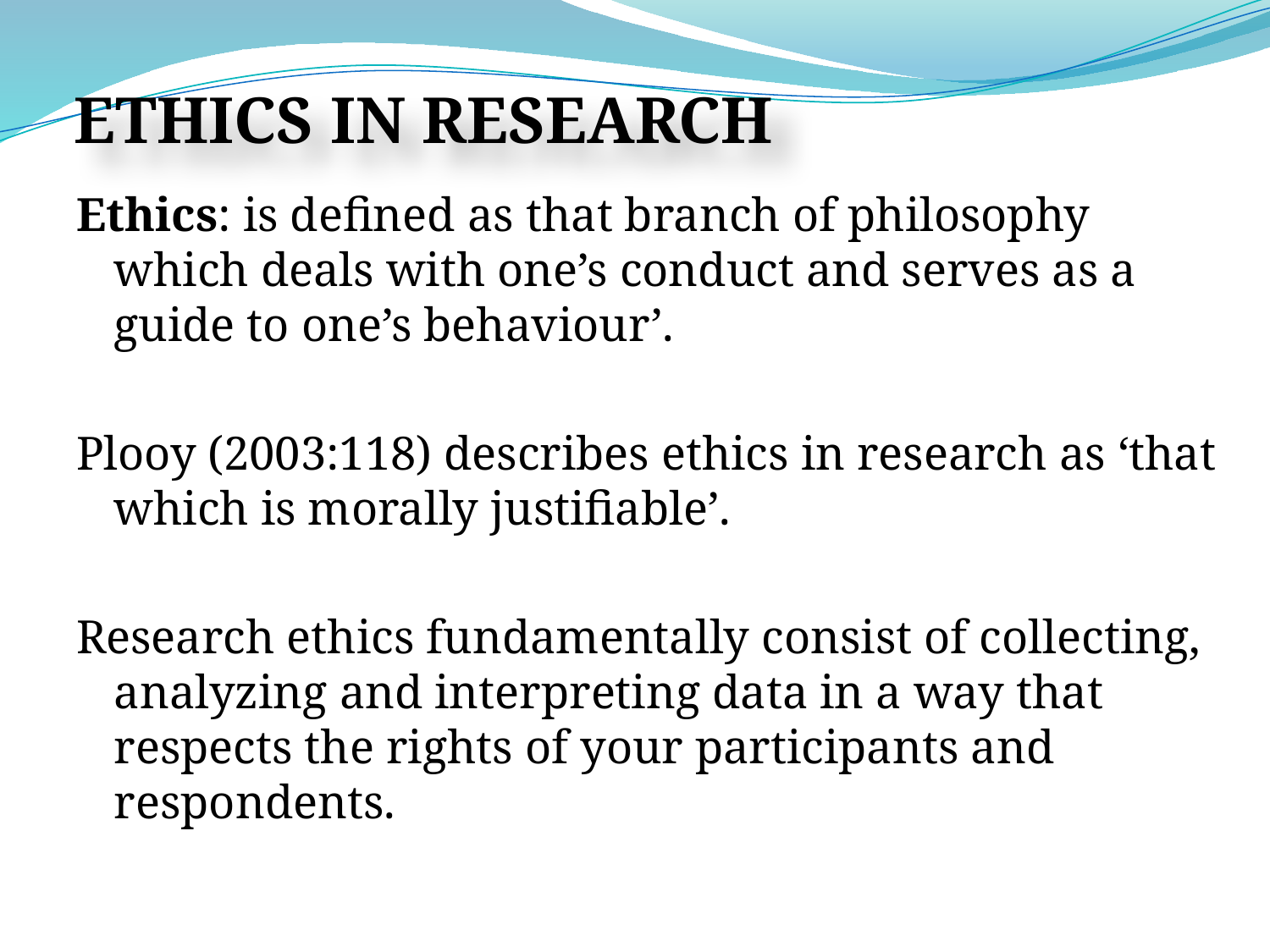

# ETHICS IN RESEARCH
Ethics: is defined as that branch of philosophy which deals with one’s conduct and serves as a guide to one’s behaviour’.

Plooy (2003:118) describes ethics in research as ‘that which is morally justifiable’.

Research ethics fundamentally consist of collecting, analyzing and interpreting data in a way that respects the rights of your participants and respondents.